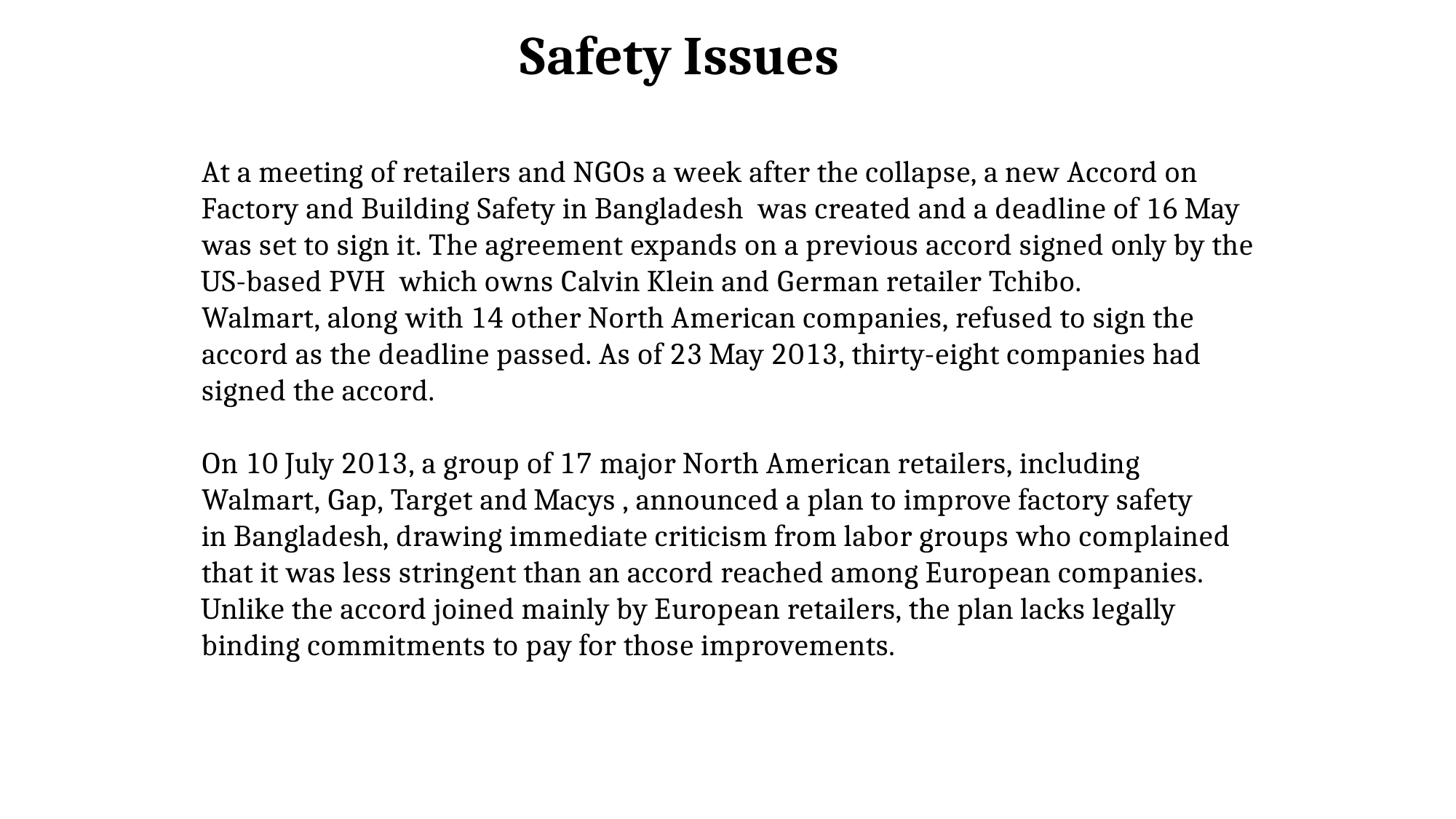

Safety Issues
At a meeting of retailers and NGOs a week after the collapse, a new Accord on
Factory and Building Safety in Bangladesh  was created and a deadline of 16 May
was set to sign it. The agreement expands on a previous accord signed only by the
US-based PVH  which owns Calvin Klein and German retailer Tchibo.
Walmart, along with 14 other North American companies, refused to sign the
accord as the deadline passed. As of 23 May 2013, thirty-eight companies had
signed the accord.

On 10 July 2013, a group of 17 major North American retailers, including
Walmart, Gap, Target and Macys , announced a plan to improve factory safety
in Bangladesh, drawing immediate criticism from labor groups who complained
that it was less stringent than an accord reached among European companies.
Unlike the accord joined mainly by European retailers, the plan lacks legally
binding commitments to pay for those improvements.